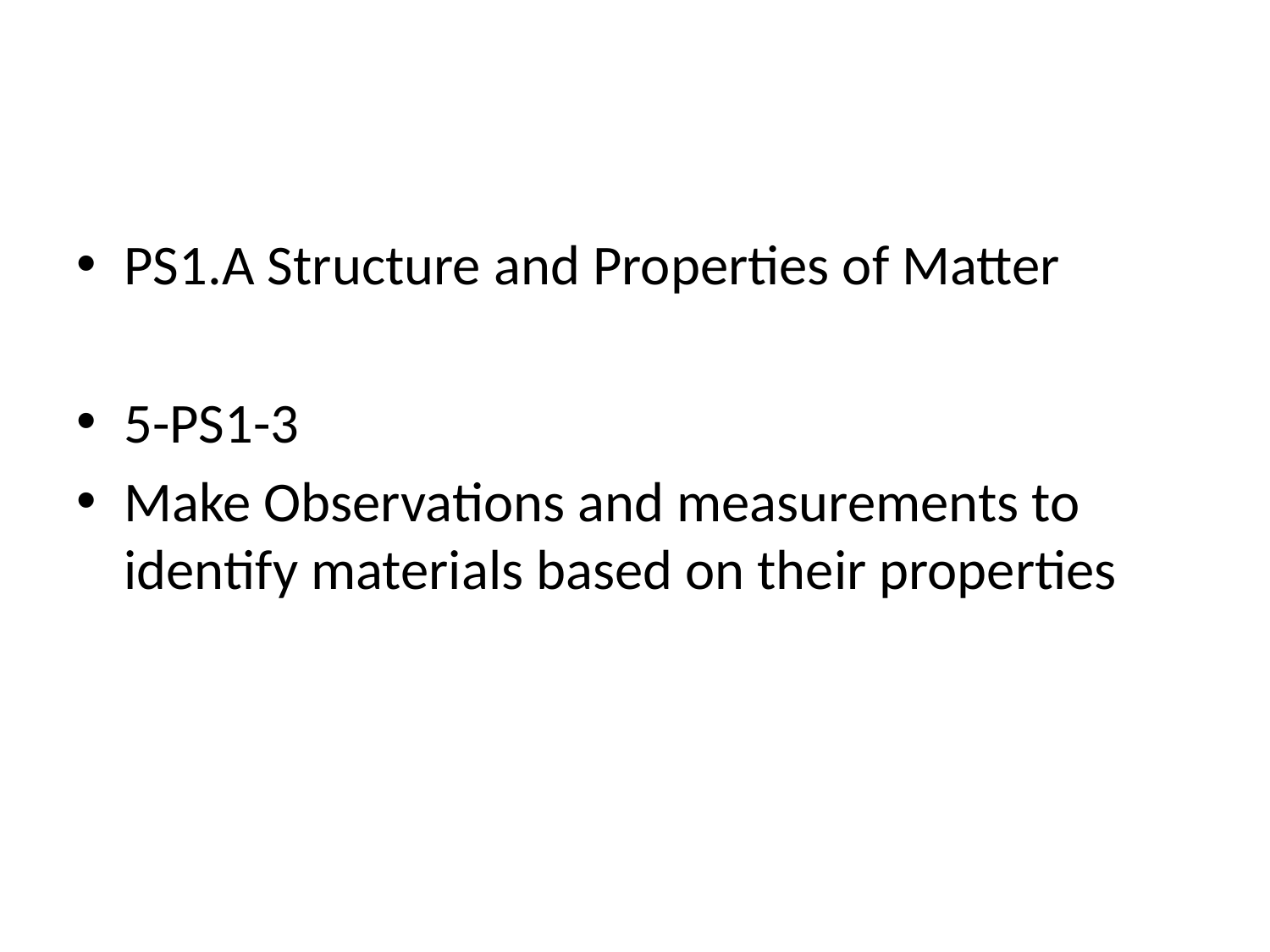

#
PS1.A Structure and Properties of Matter

5-PS1-3
Make Observations and measurements to identify materials based on their properties